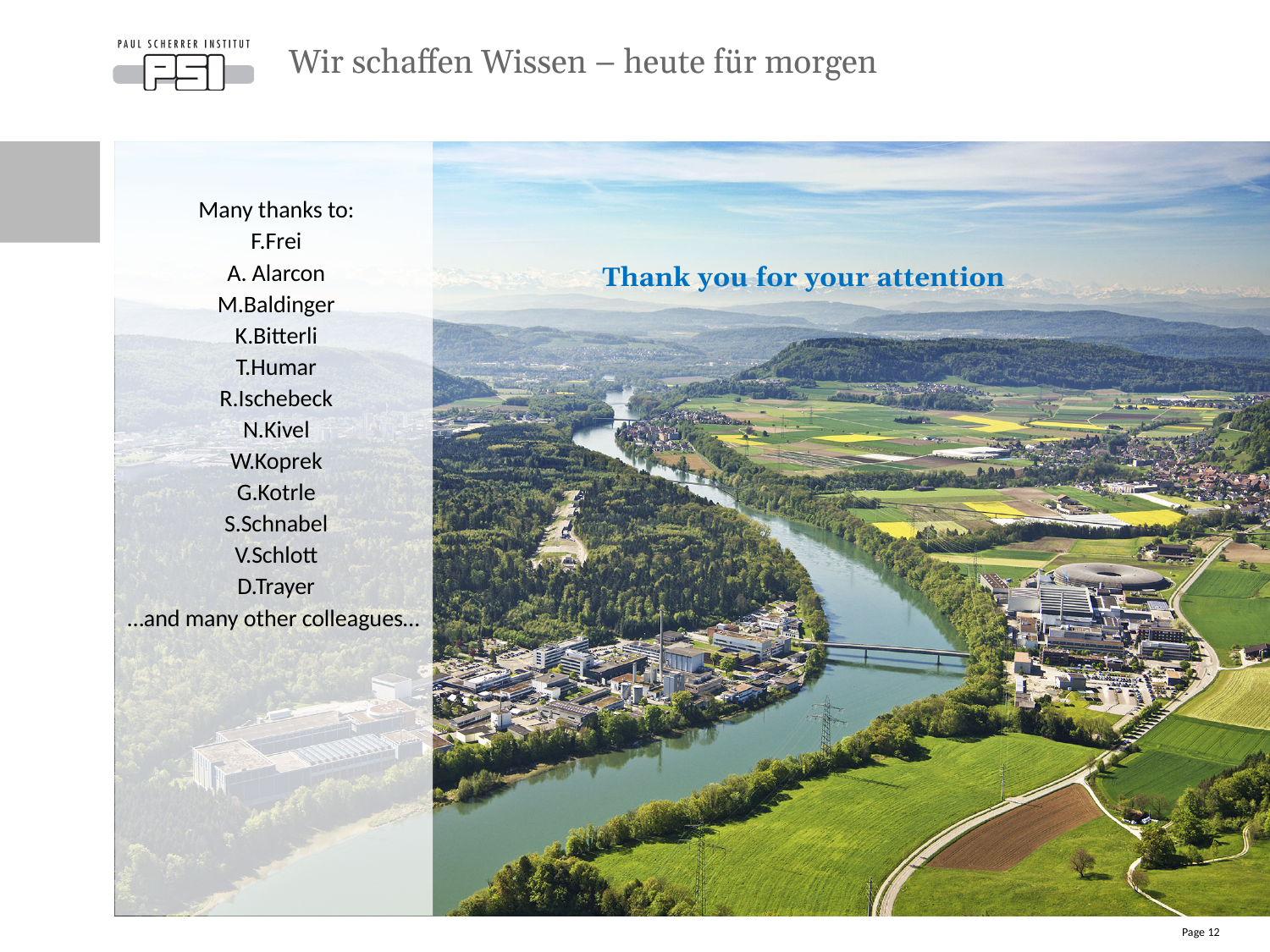

# Wir schaffen Wissen – heute für morgen
Many thanks to:
F.Frei
A. Alarcon
M.Baldinger
K.Bitterli
T.Humar
R.Ischebeck
N.Kivel
W.Koprek
G.Kotrle
S.Schnabel
V.Schlott
D.Trayer
…and many other colleagues…

Thank you for your attention
Page 12